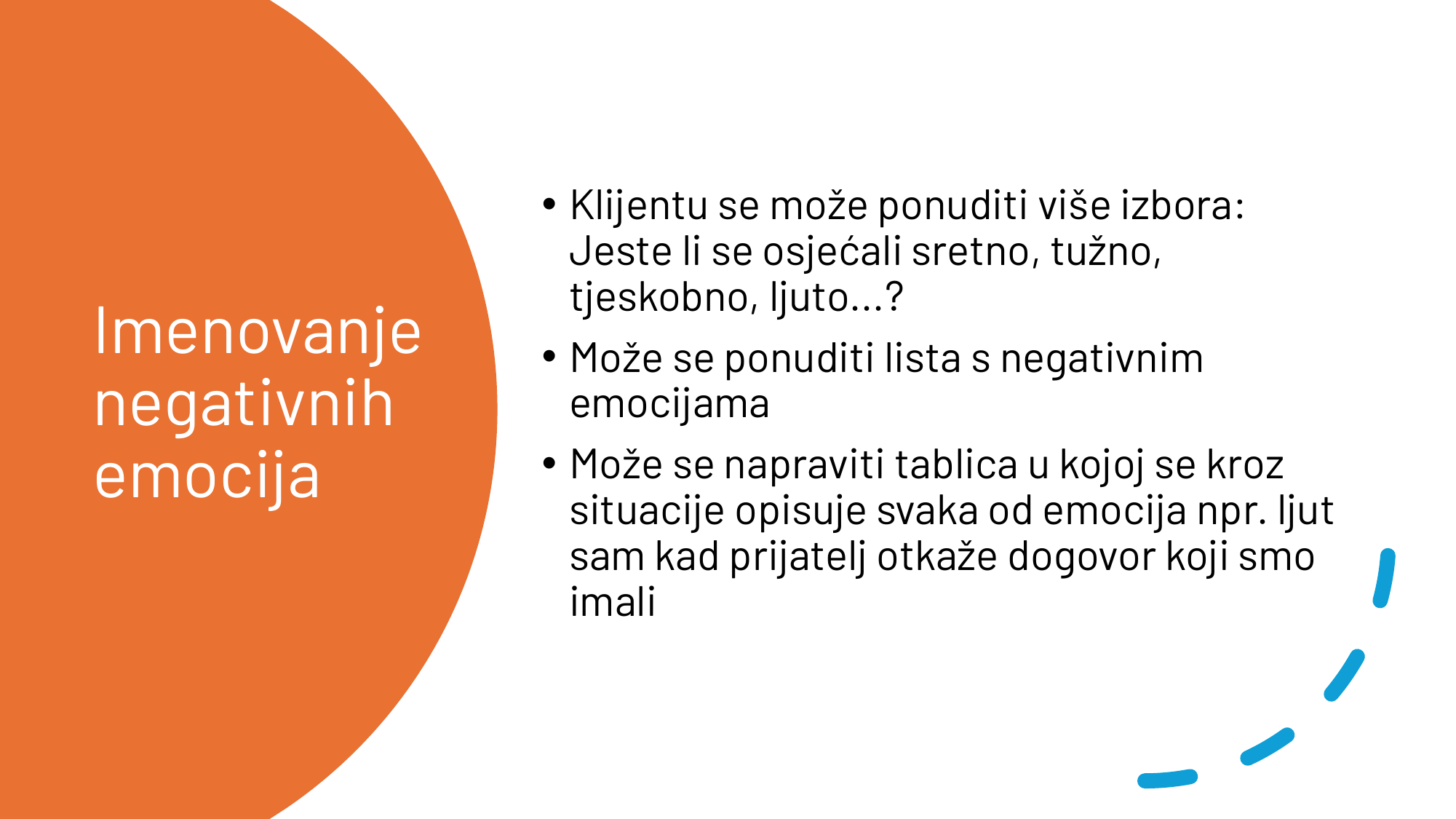

Klijentu se može ponuditi više izbora: Jeste li se osjećali sretno, tužno, tjeskobno, ljuto...?
Može se ponuditi lista s negativnim emocijama
Može se napraviti tablica u kojoj se kroz situacije opisuje svaka od emocija npr. ljut sam kad prijatelj otkaže dogovor koji smo imali
# Imenovanje negativnih emocija